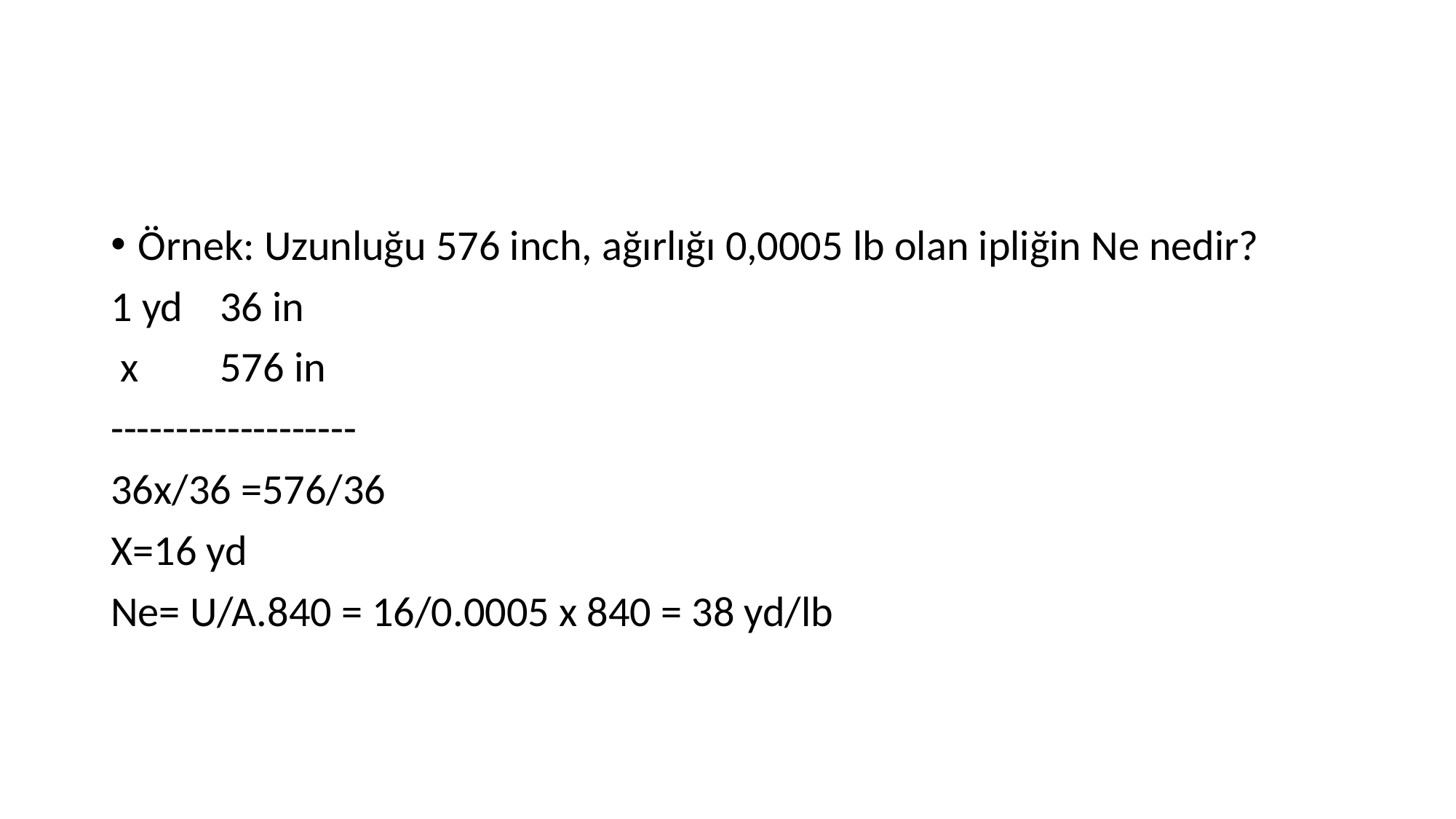

Örnek: Uzunluğu 576 inch, ağırlığı 0,0005 lb olan ipliğin Ne nedir?
1 yd	36 in
 x	576 in
-------------------
36x/36 =576/36
X=16 yd
Ne= U/A.840 = 16/0.0005 x 840 = 38 yd/lb